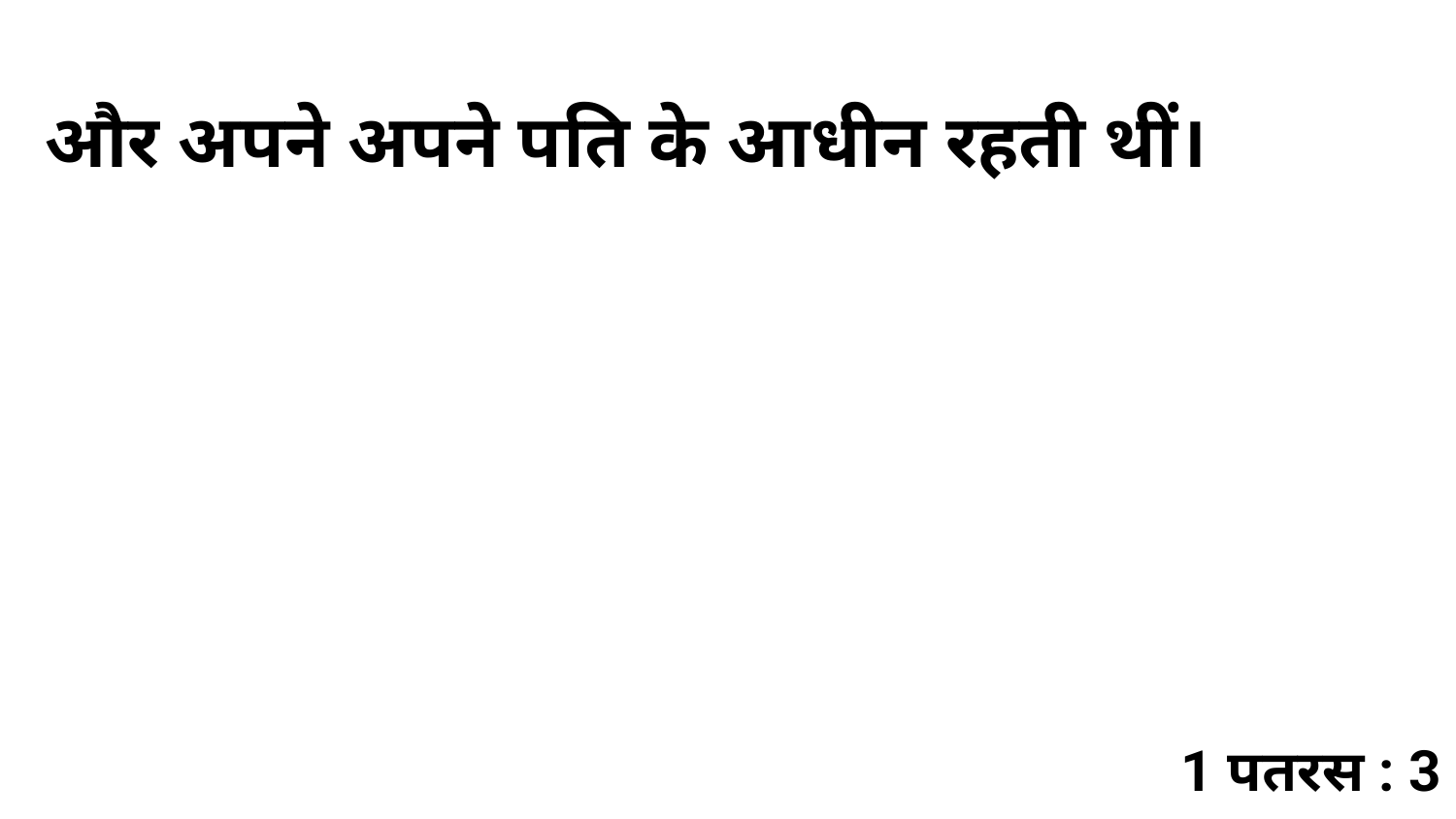

और अपने अपने पति के आधीन रहती थीं।
1 पतरस : 3